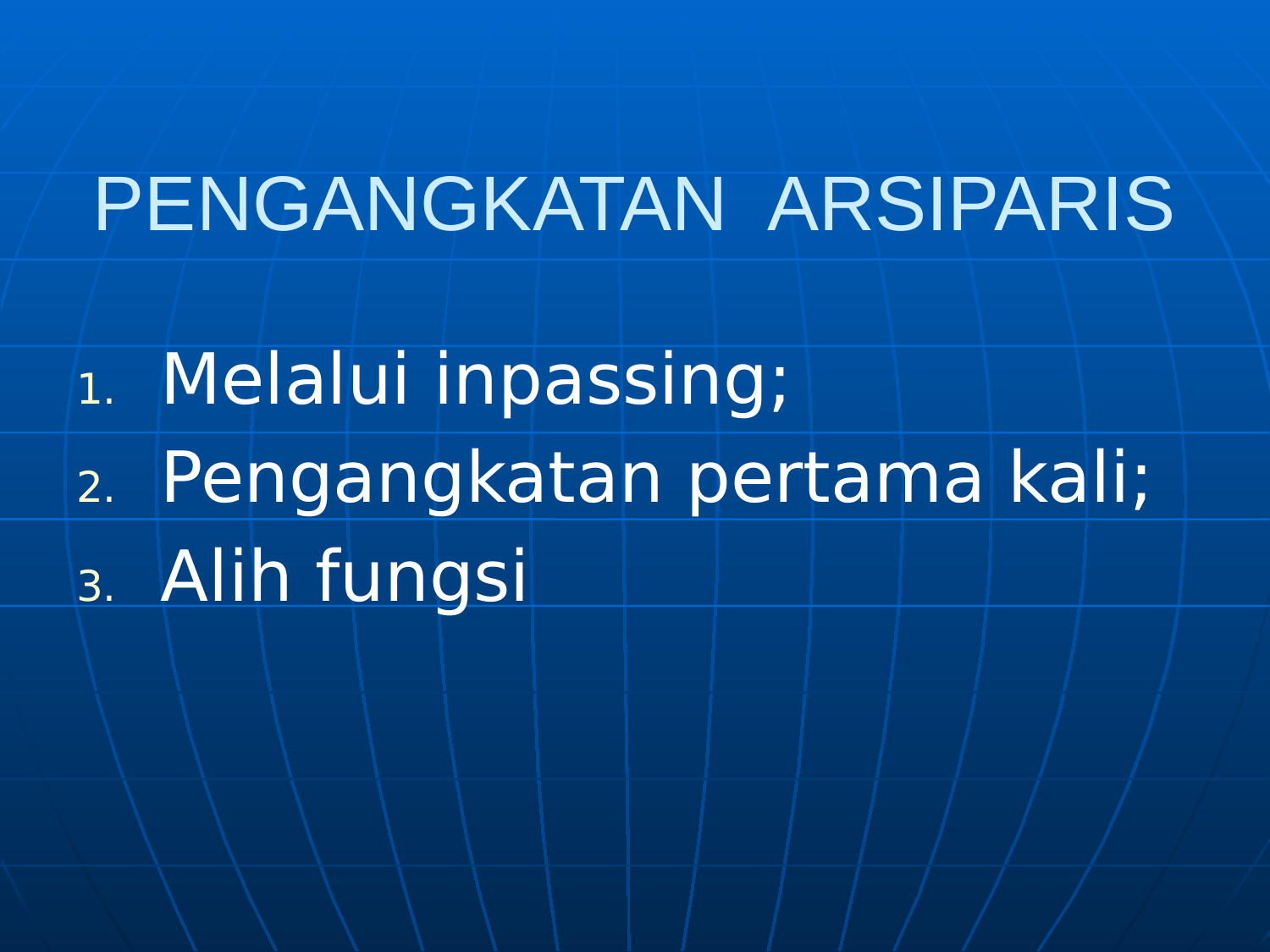

# PENGANGKATAN  ARSIPARIS
Melalui inpassing;
Pengangkatan pertama kali;
Alih fungsi